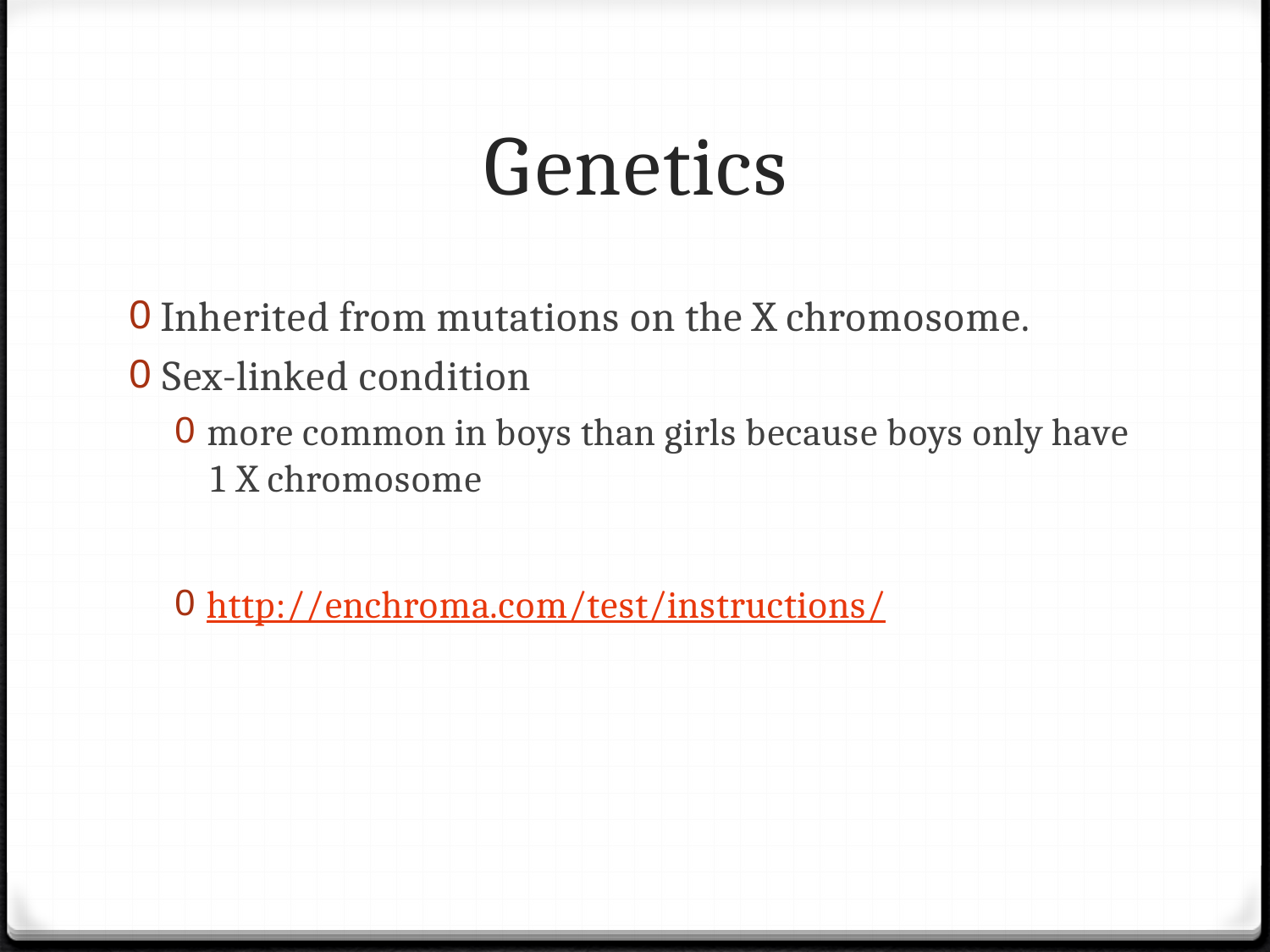

# Genetics
Inherited from mutations on the X chromosome.
Sex-linked condition
more common in boys than girls because boys only have 1 X chromosome

http://enchroma.com/test/instructions/